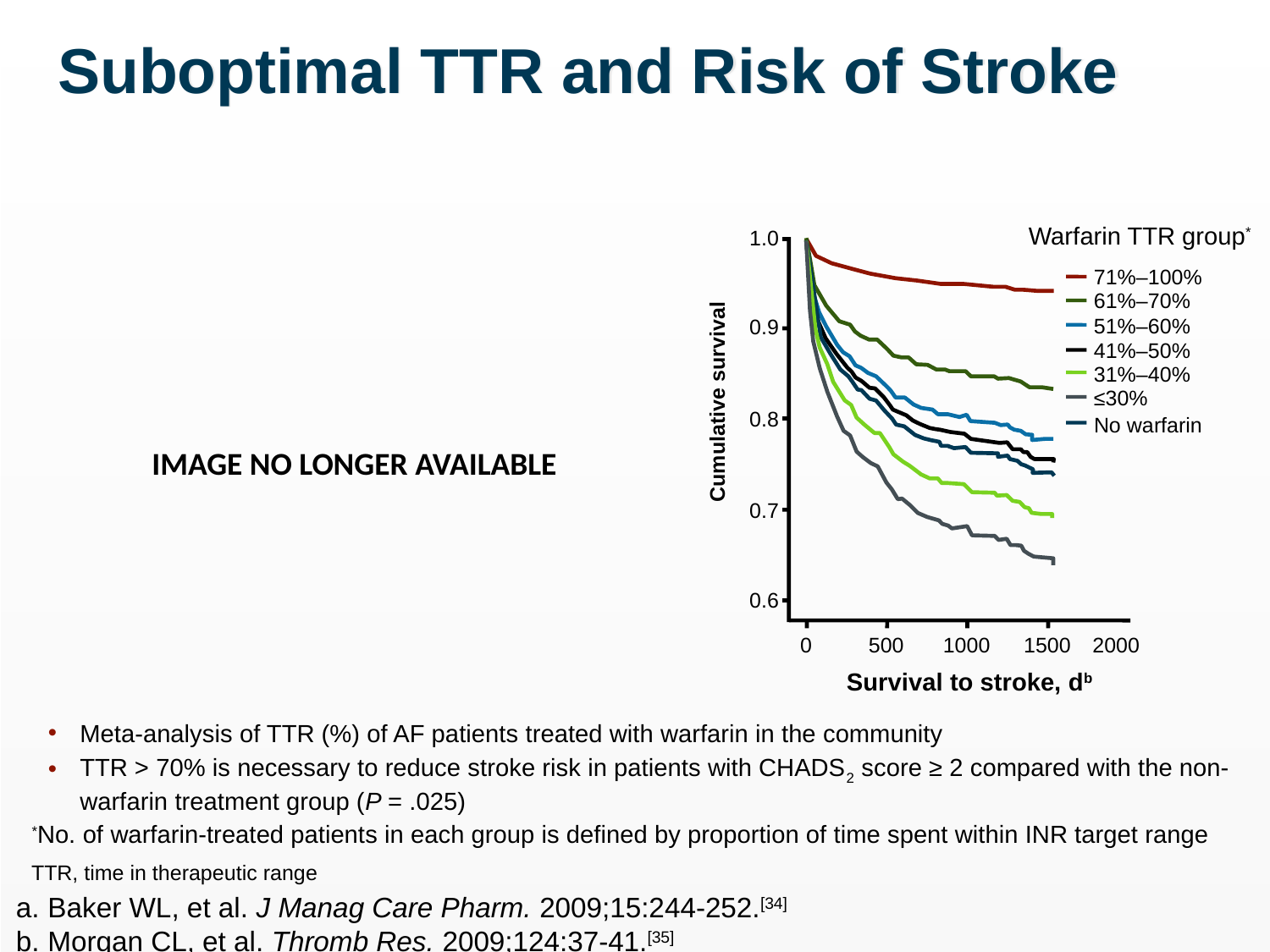

# Suboptimal TTR and Risk of Stroke
Warfarin TTR group*
1.0

71%–100%

61%–70%

51%–60%
0.9

41%–50%

31%–40%

≤30%
Cumulative survival

0.8
No warfarin

IMAGE NO LONGER AVAILABLE
0.7

0.6

0
500
1000
1500
2000
Survival to stroke, db
Meta-analysis of TTR (%) of AF patients treated with warfarin in the community
TTR > 70% is necessary to reduce stroke risk in patients with CHADS2 score ≥ 2 compared with the non-warfarin treatment group (P = .025)
*No. of warfarin-treated patients in each group is defined by proportion of time spent within INR target range
TTR, time in therapeutic range
Baker WL, et al. J Manag Care Pharm. 2009;15:244-252.[34]
Morgan CL, et al. Thromb Res. 2009;124:37-41.[35]